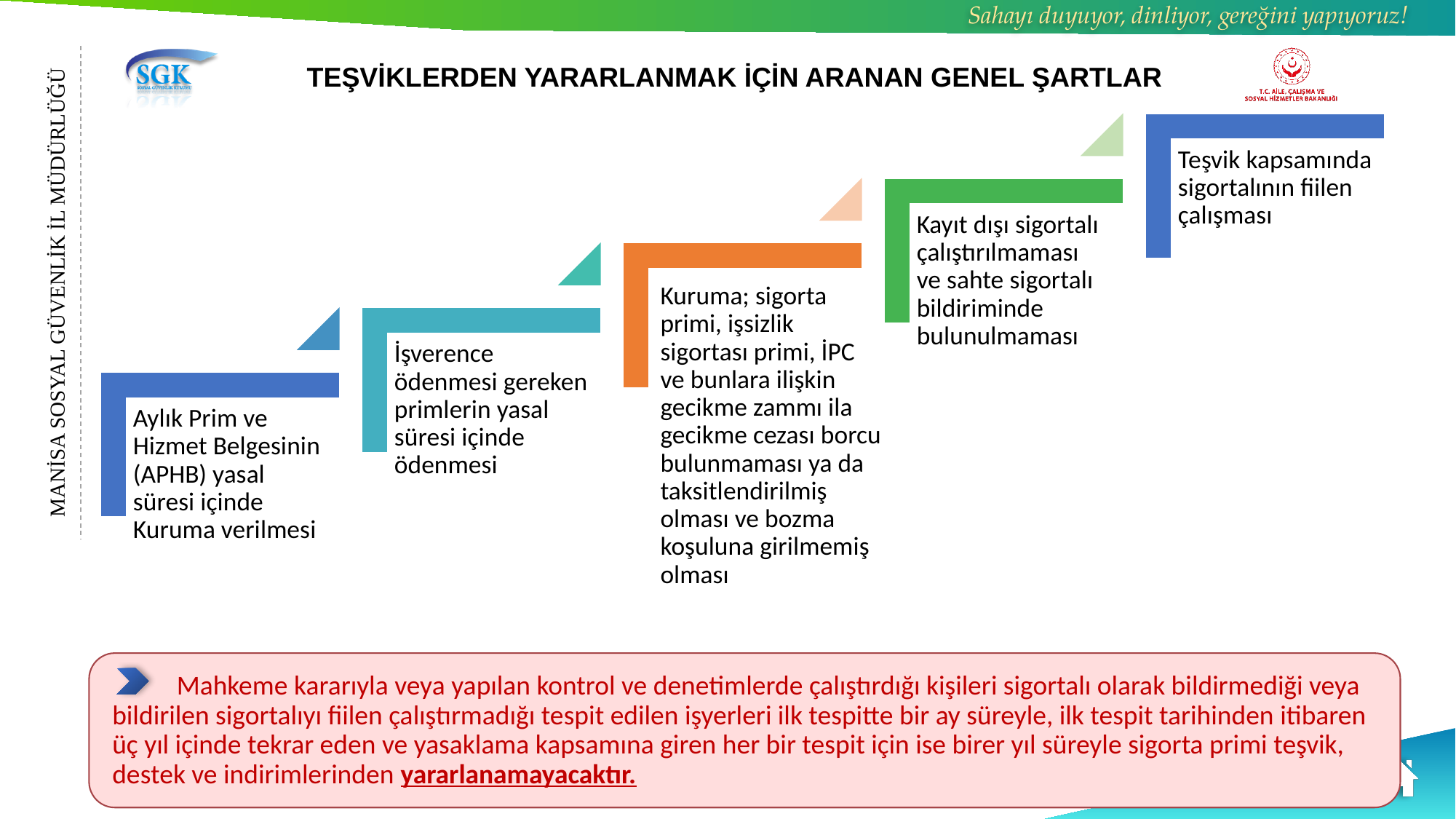

TEŞVİKLERDEN YARARLANMAK İÇİN ARANAN GENEL ŞARTLAR
Aylık Prim ve Hizmet Belgesinin (APHB) yasal süresi içinde Kuruma verilmesi
İşverence ödenmesi gereken primlerin yasal süresi içinde ödenmesi
Kuruma; sigorta primi, işsizlik sigortası primi, İPC ve bunlara ilişkin gecikme zammı ila gecikme cezası borcu bulunmaması ya da taksitlendirilmiş olması ve bozma koşuluna girilmemiş olması
Kayıt dışı sigortalı çalıştırılmaması  ve sahte sigortalı bildiriminde bulunulmaması
Teşvik kapsamında sigortalının fiilen çalışması
MANİSA SOSYAL GÜVENLİK İL MÜDÜRLÜĞÜ
Mahkeme kararıyla veya yapılan kontrol ve denetimlerde çalıştırdığı kişileri sigortalı olarak bildirmediği veya bildirilen sigortalıyı fiilen çalıştırmadığı tespit edilen işyerleri ilk tespitte bir ay süreyle, ilk tespit tarihinden itibaren üç yıl içinde tekrar eden ve yasaklama kapsamına giren her bir tespit için ise birer yıl süreyle sigorta primi teşvik, destek ve indirimlerinden yararlanamayacaktır.

4